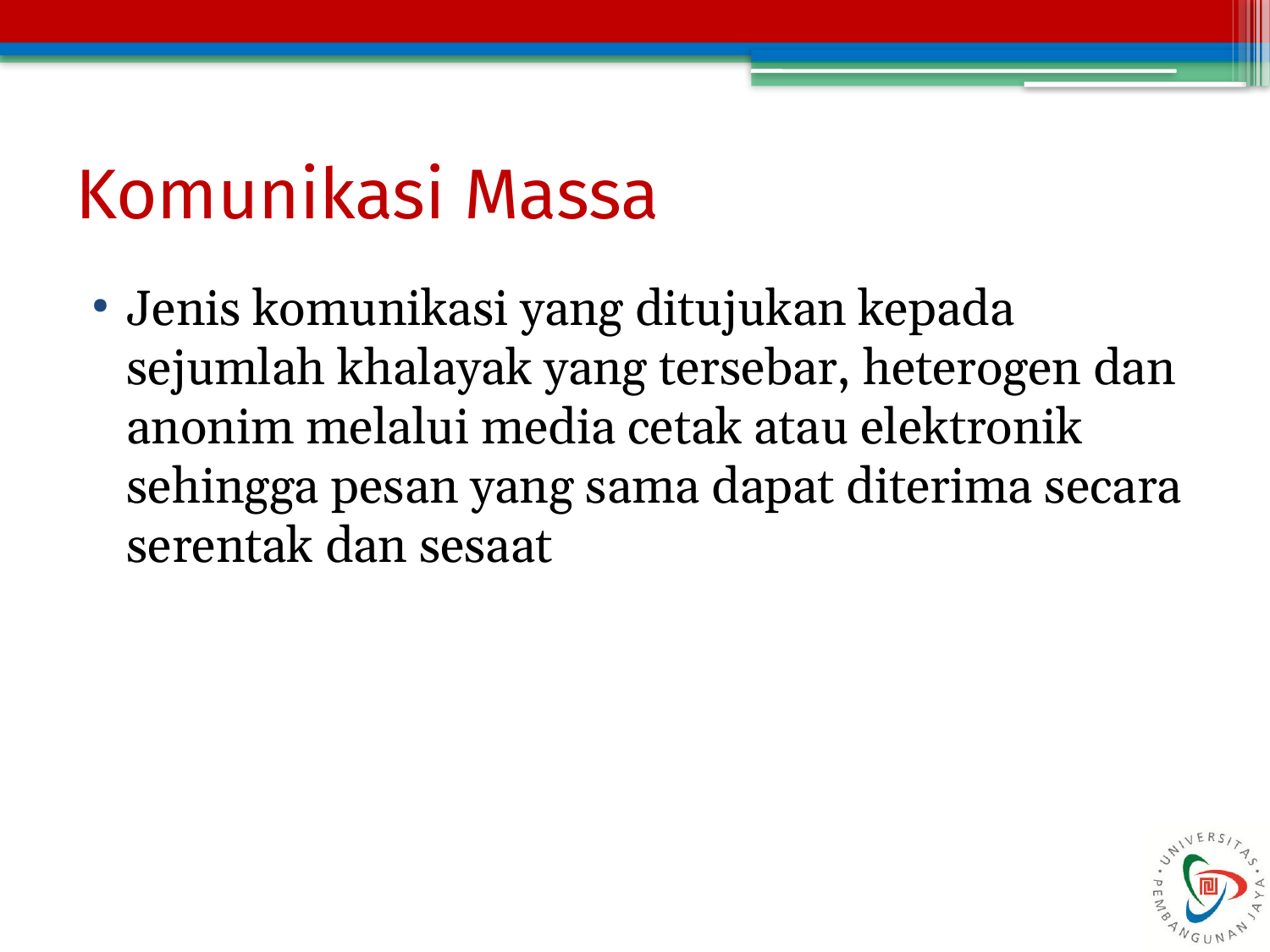

# Komunikasi Massa
Jenis komunikasi yang ditujukan kepada sejumlah khalayak yang tersebar, heterogen dan anonim melalui media cetak atau elektronik sehingga pesan yang sama dapat diterima secara serentak dan sesaat